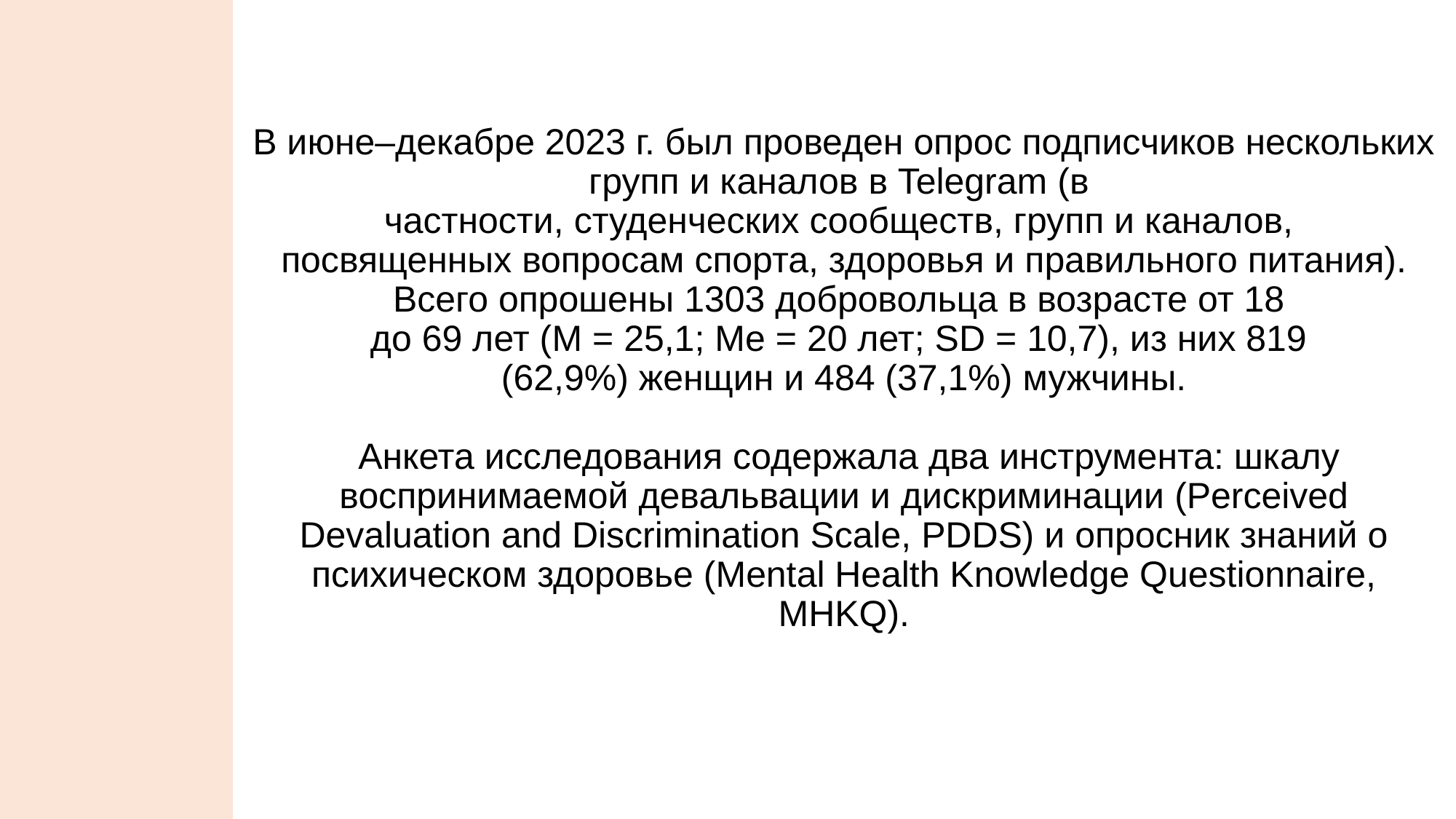

# В июне–декабре 2023 г. был проведен опрос подписчиков нескольких групп и каналов в Telegram (в частности, студенческих сообществ, групп и каналов, посвященных вопросам спорта, здоровья и правильного питания). Всего опрошены 1303 добровольца в возрасте от 18 до 69 лет (M = 25,1; Me = 20 лет; SD = 10,7), из них 819 (62,9%) женщин и 484 (37,1%) мужчины. Анкета исследования содержала два инструмента: шкалу воспринимаемой девальвации и дискриминации (Perceived Devaluation and Discrimination Scale, PDDS) и опросник знаний о психическом здоровье (Mental Health Knowledge Questionnaire, MHKQ).